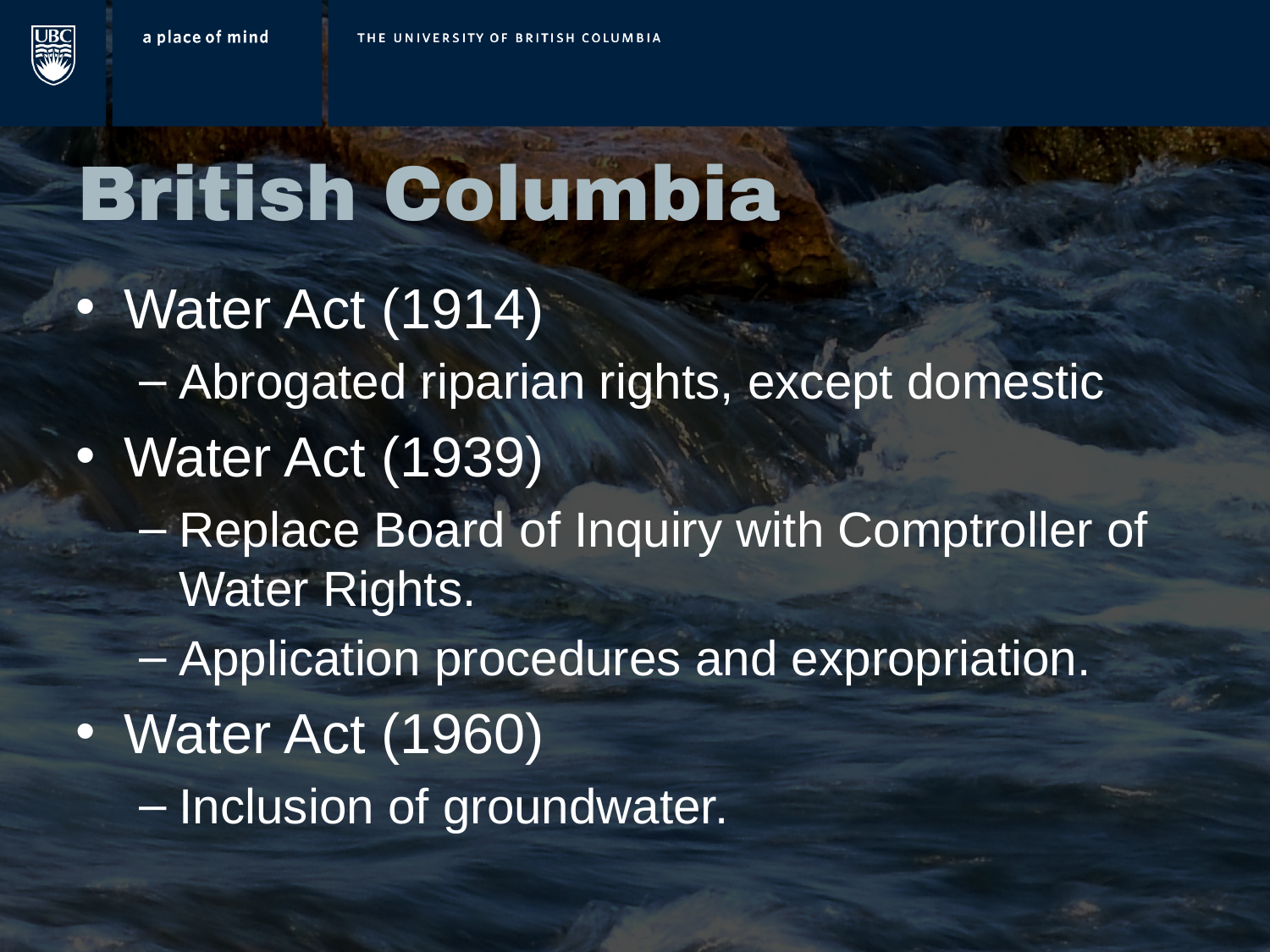

# British Columbia
Water Act (1914)
Abrogated riparian rights, except domestic
Water Act (1939)
Replace Board of Inquiry with Comptroller of Water Rights.
Application procedures and expropriation.
Water Act (1960)
Inclusion of groundwater.